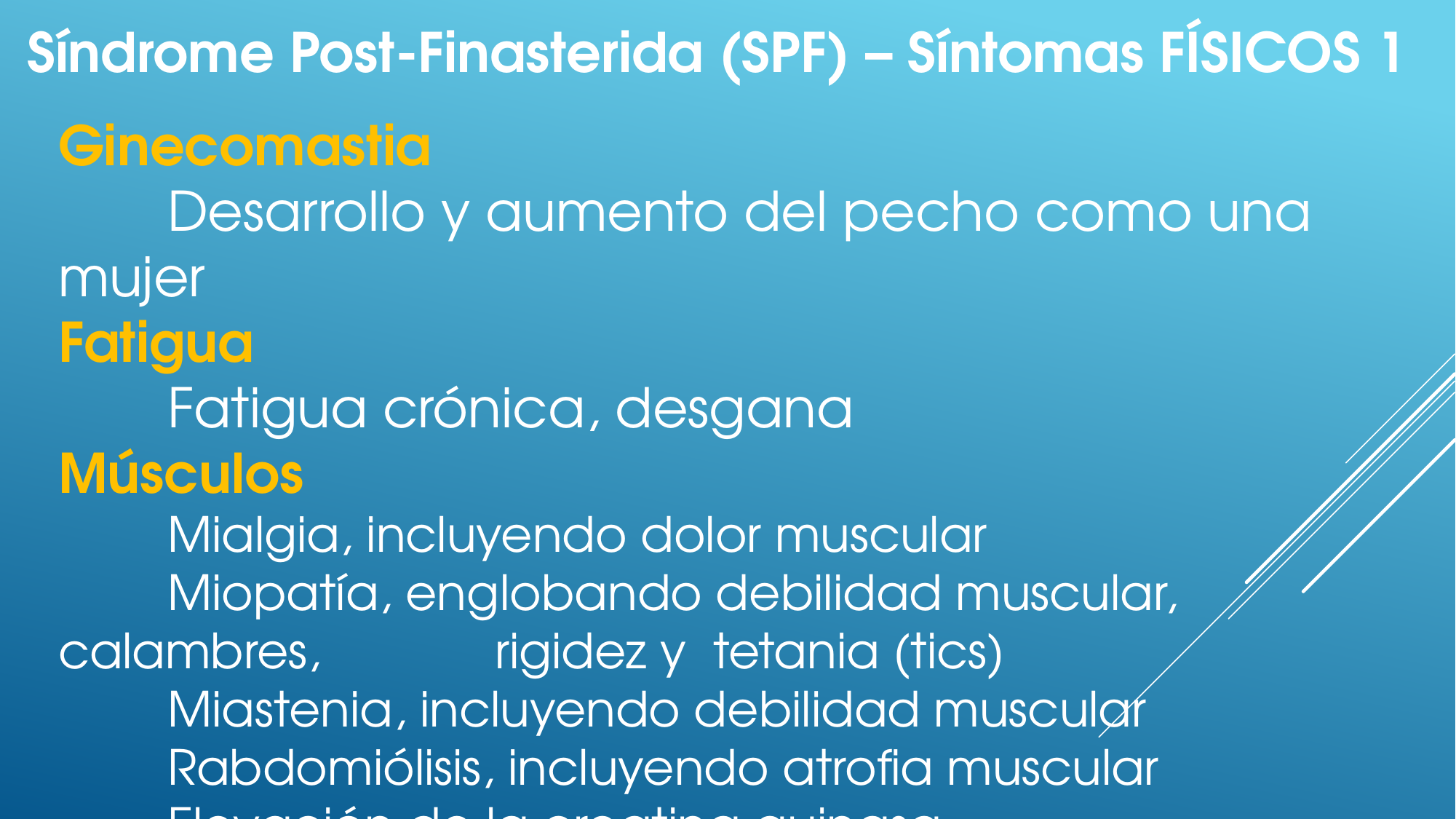

Síndrome Post-Finasterida (SPF) – Síntomas FÍSICOS 1
Ginecomastia
	Desarrollo y aumento del pecho como una mujer
Fatigua
	Fatigua crónica, desgana
Músculos
	Mialgia, incluyendo dolor muscular
	Miopatía, englobando debilidad muscular, calambres,      	rigidez y 	tetania (tics)
	Miastenia, incluyendo debilidad muscular
	Rabdomiólisis, incluyendo atrofia muscular
	Elevación de la creatina quinasa